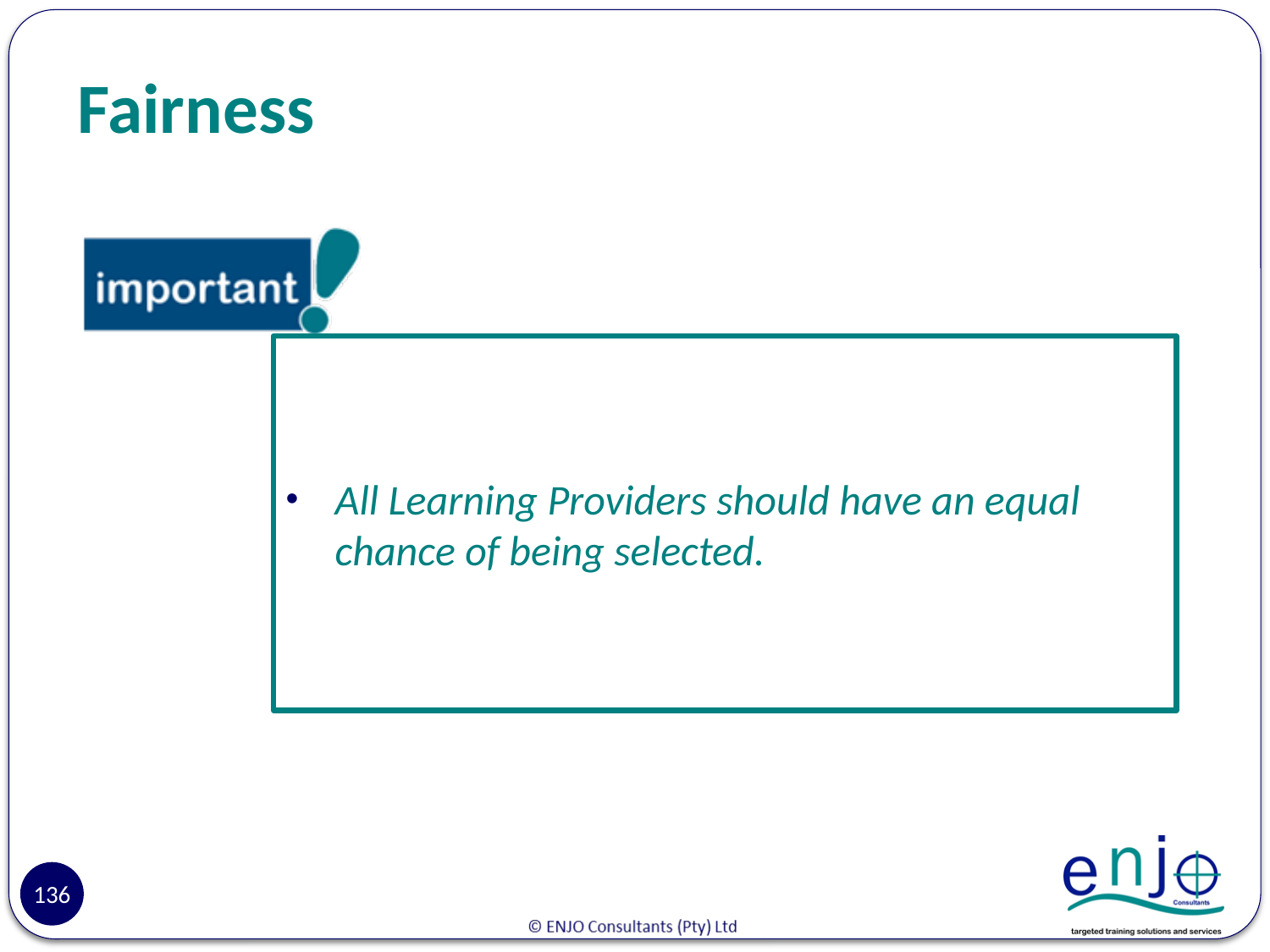

# Fairness
All Learning Providers should have an equal chance of being selected.
136